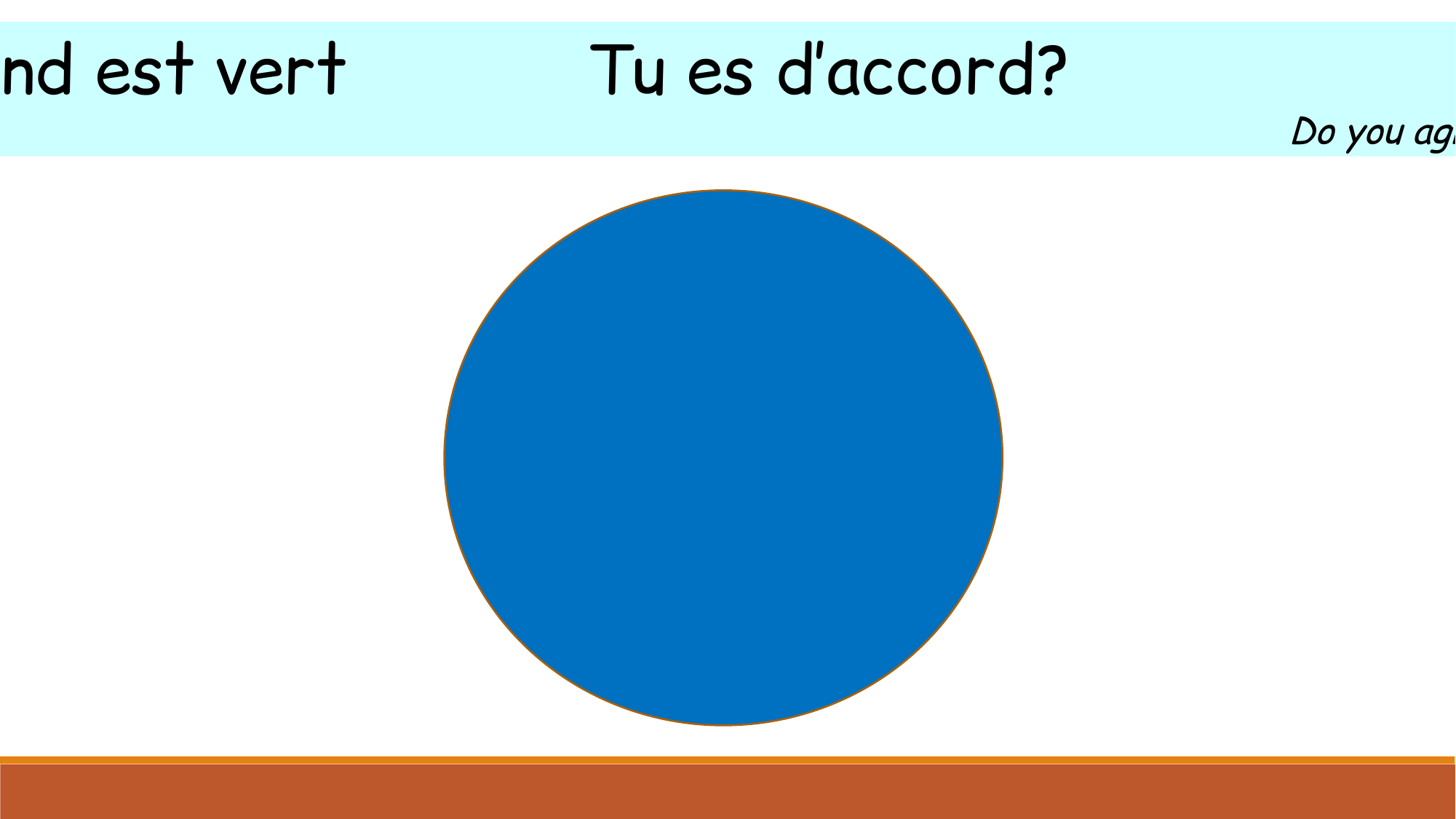

Ce rond est vert            Tu es d’accord?
												   Do you agree?